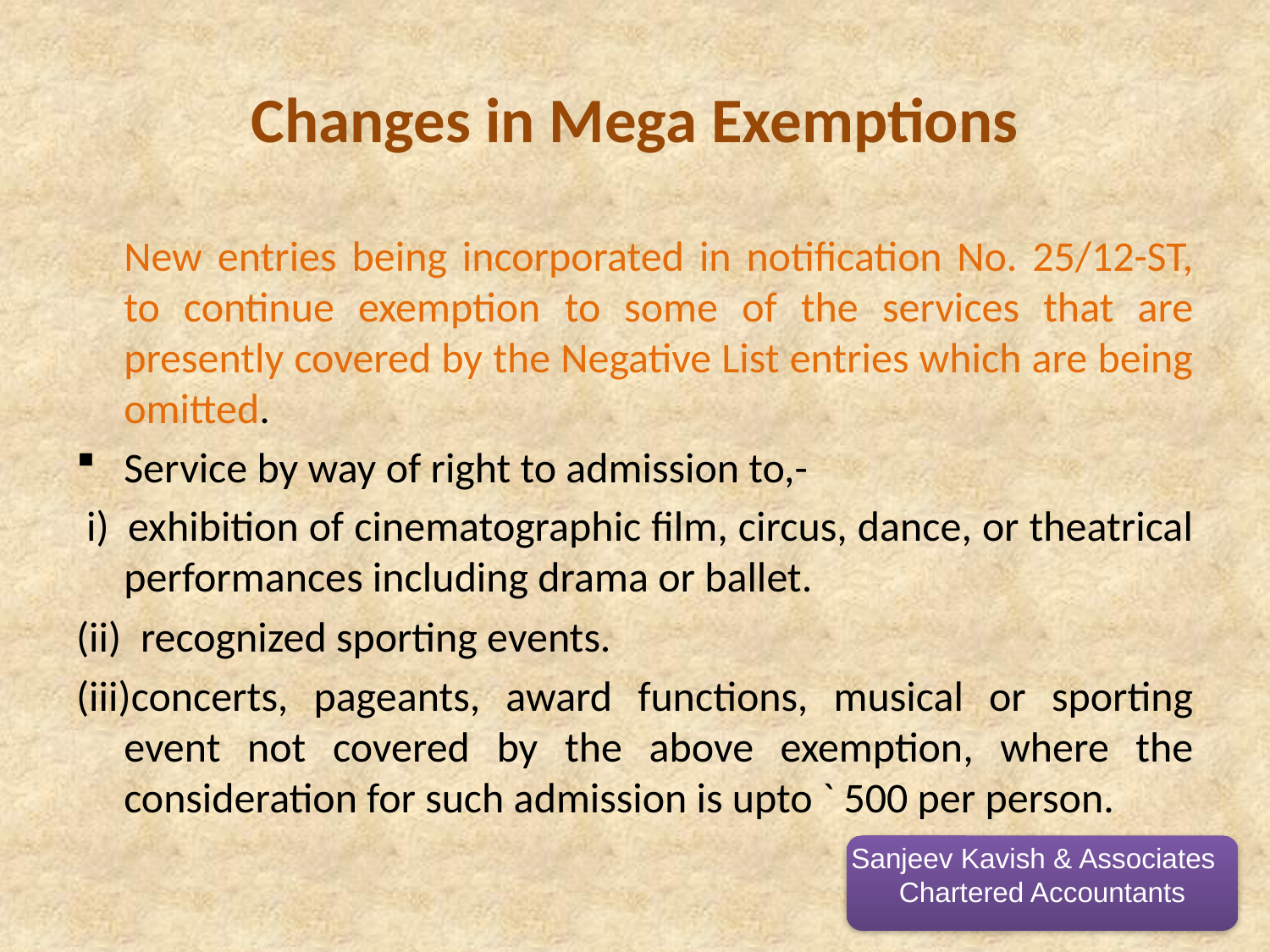

# Changes in Mega Exemptions
	New entries being incorporated in notification No. 25/12-ST, to continue exemption to some of the services that are presently covered by the Negative List entries which are being omitted.
Service by way of right to admission to,-
 i)  exhibition of cinematographic film, circus, dance, or theatrical performances including drama or ballet.
(ii)  recognized sporting events.
(iii)concerts, pageants, award functions, musical or sporting event not covered by the above exemption, where the consideration for such admission is upto ` 500 per person.
Sanjeev Kavish & Associates
Chartered Accountants